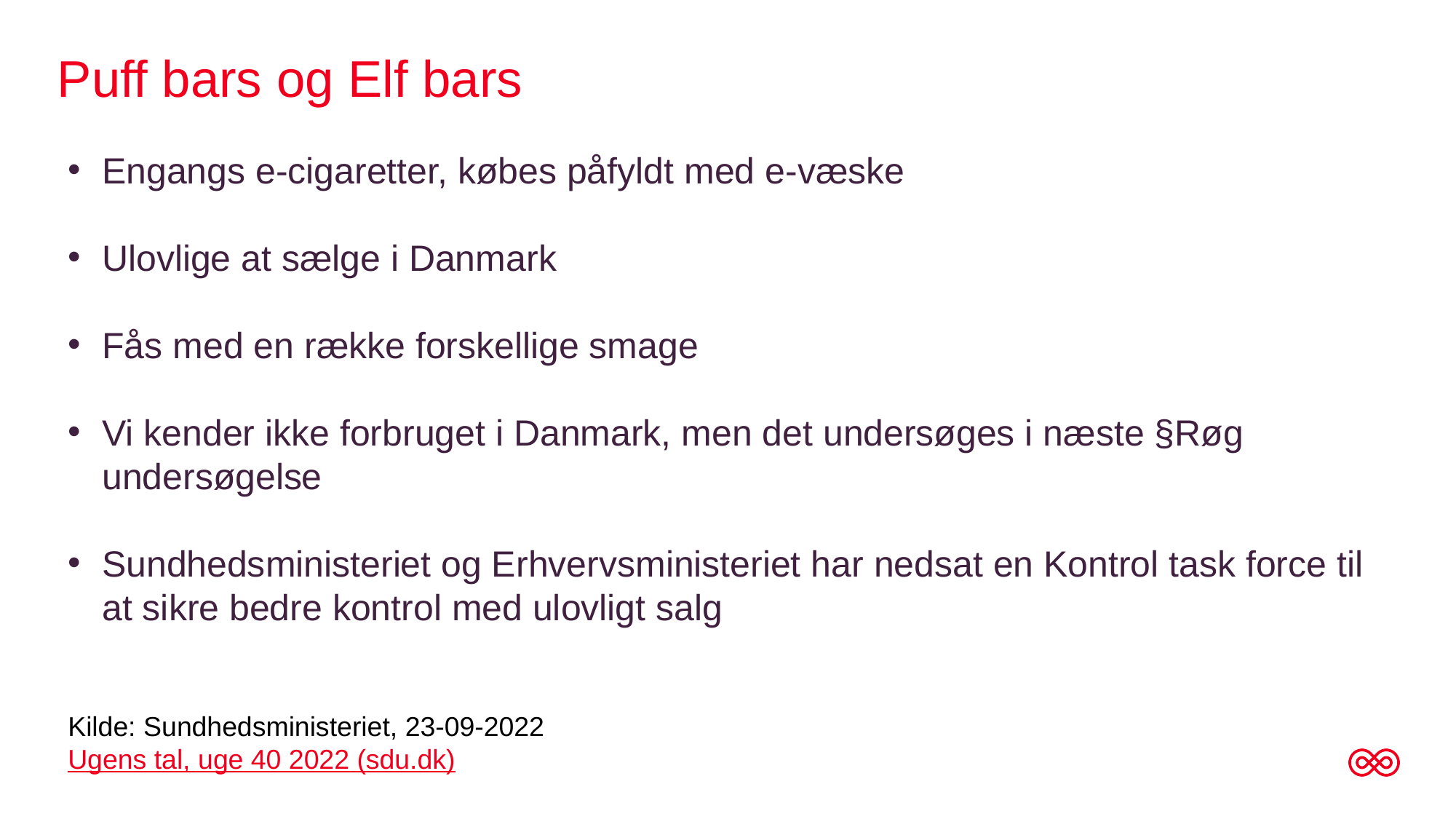

# Puff bars og Elf bars

Engangs e-cigaretter, købes påfyldt med e-væske

Ulovlige at sælge i Danmark

Fås med en række forskellige smage

Vi kender ikke forbruget i Danmark, men det undersøges i næste §Røg undersøgelse

Sundhedsministeriet og Erhvervsministeriet har nedsat en Kontrol task force til at sikre bedre kontrol med ulovligt salg

Kilde: Sundhedsministeriet, 23-09-2022
Ugens tal, uge 40 2022 (sdu.dk)